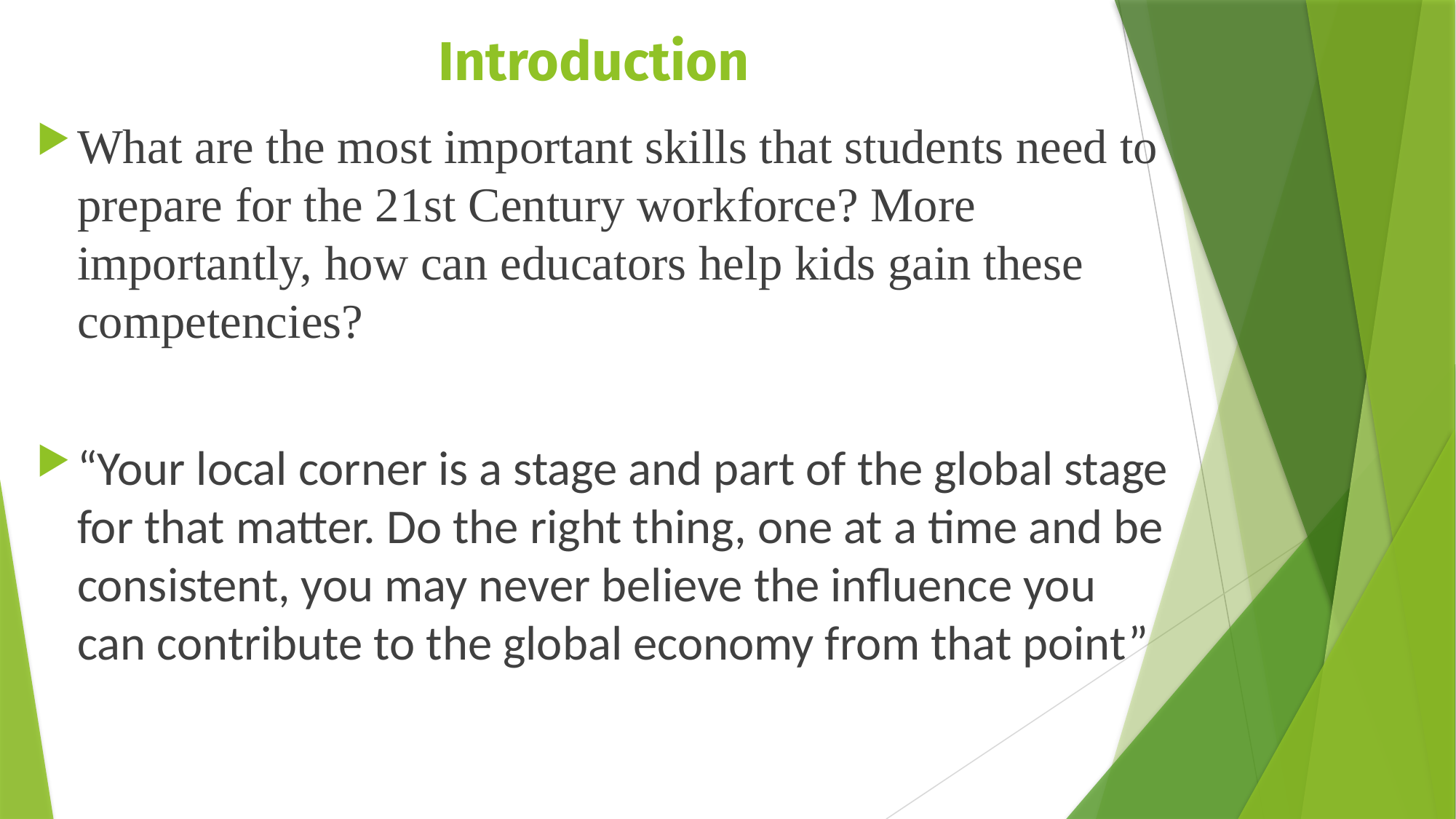

# Introduction
What are the most important skills that students need to prepare for the 21st Century workforce? More importantly, how can educators help kids gain these competencies?

“Your local corner is a stage and part of the global stage for that matter. Do the right thing, one at a time and be consistent, you may never believe the influence you can contribute to the global economy from that point”